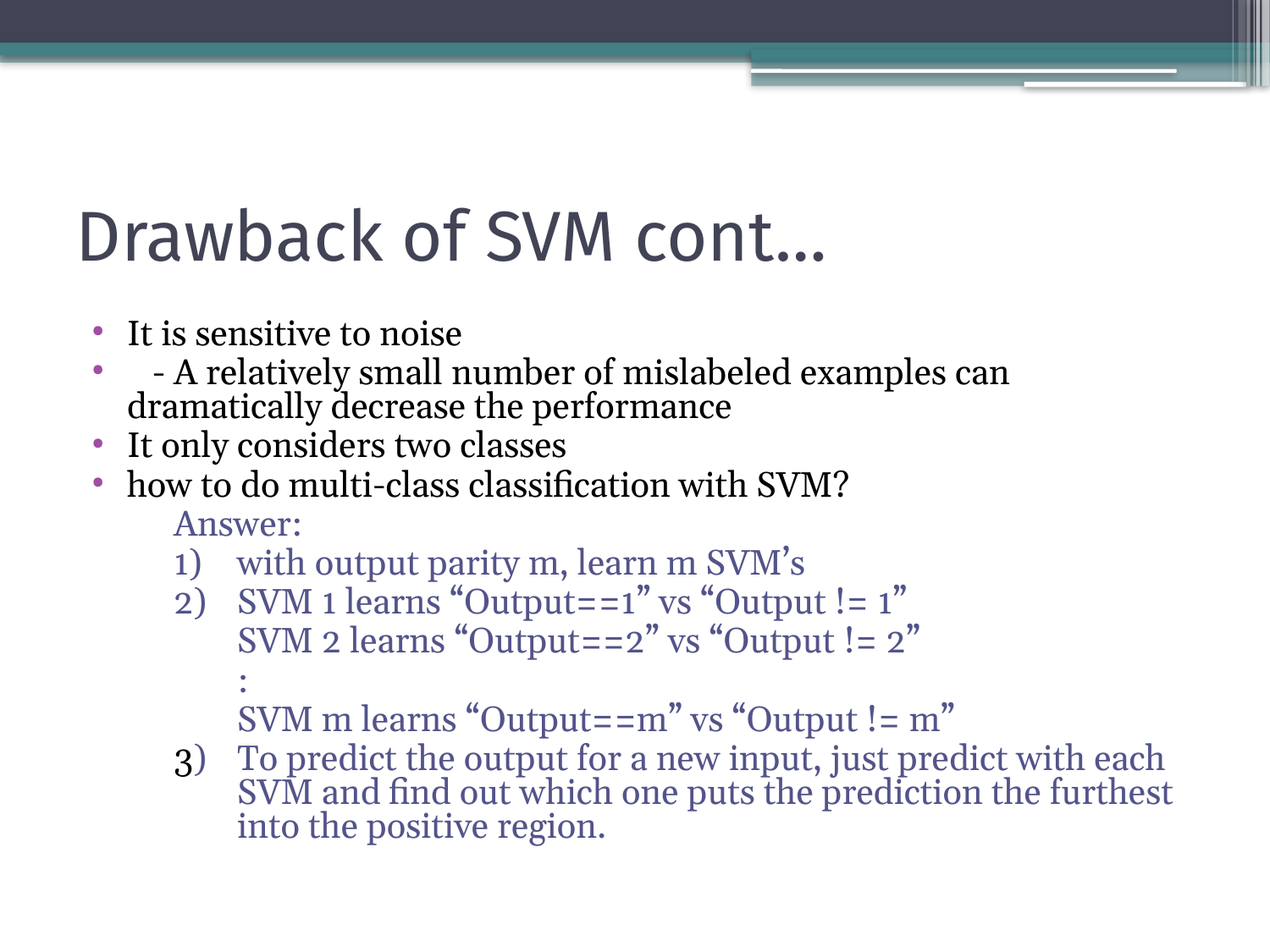

# Drawback of SVM cont…
It is sensitive to noise
   - A relatively small number of mislabeled examples can dramatically decrease the performance
It only considers two classes
how to do multi-class classification with SVM?
Answer:
with output parity m, learn m SVM’s
SVM 1 learns “Output==1” vs “Output != 1”
	SVM 2 learns “Output==2” vs “Output != 2”
	:
	SVM m learns “Output==m” vs “Output != m”
3) 	To predict the output for a new input, just predict with each SVM and find out which one puts the prediction the furthest into the positive region.